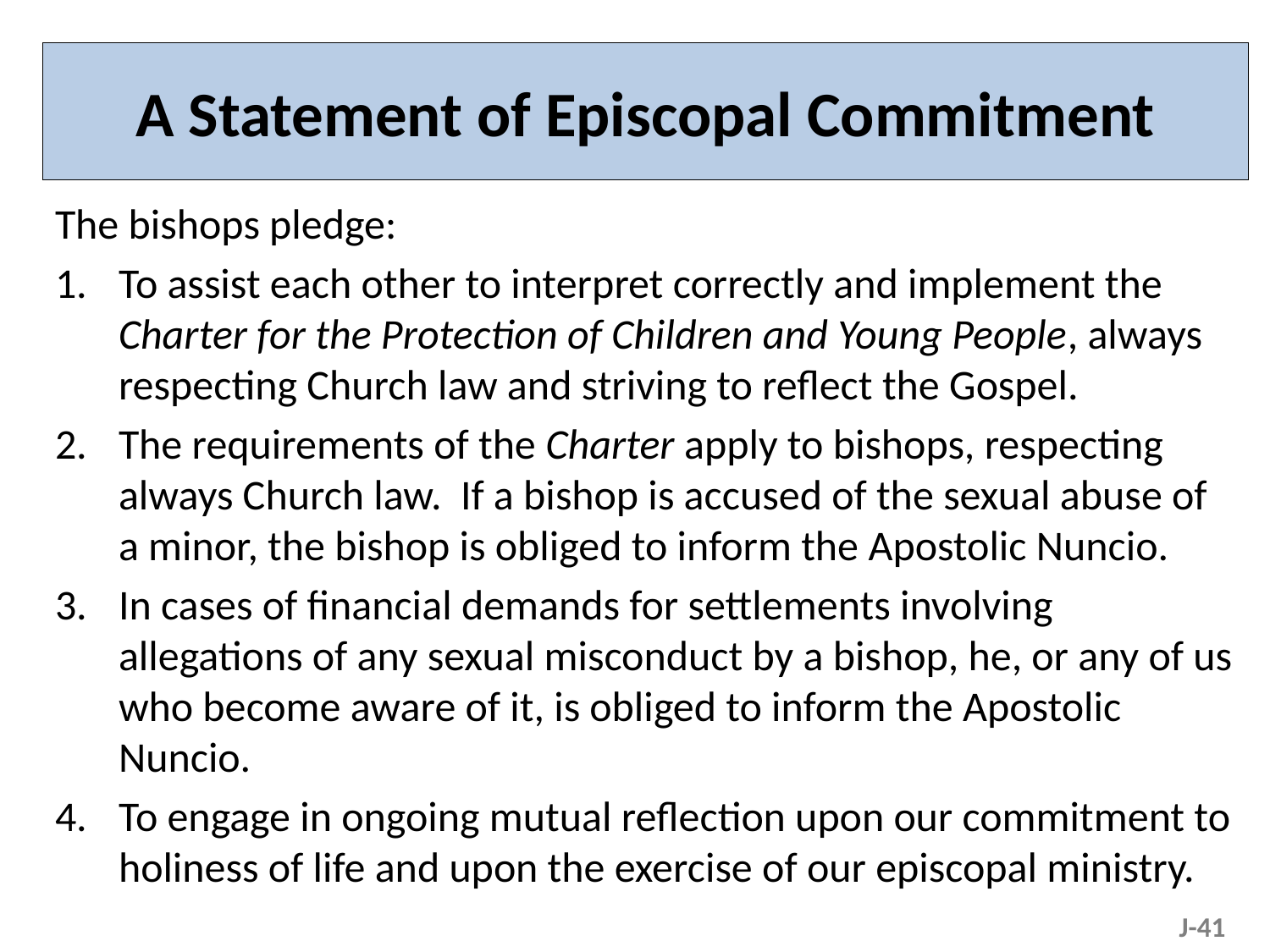

# A Statement of Episcopal Commitment
The bishops pledge:
To assist each other to interpret correctly and implement the Charter for the Protection of Children and Young People, always respecting Church law and striving to reflect the Gospel.
The requirements of the Charter apply to bishops, respecting always Church law.  If a bishop is accused of the sexual abuse of a minor, the bishop is obliged to inform the Apostolic Nuncio.
In cases of financial demands for settlements involving allegations of any sexual misconduct by a bishop, he, or any of us who become aware of it, is obliged to inform the Apostolic Nuncio.
To engage in ongoing mutual reflection upon our commitment to holiness of life and upon the exercise of our episcopal ministry.
J-41